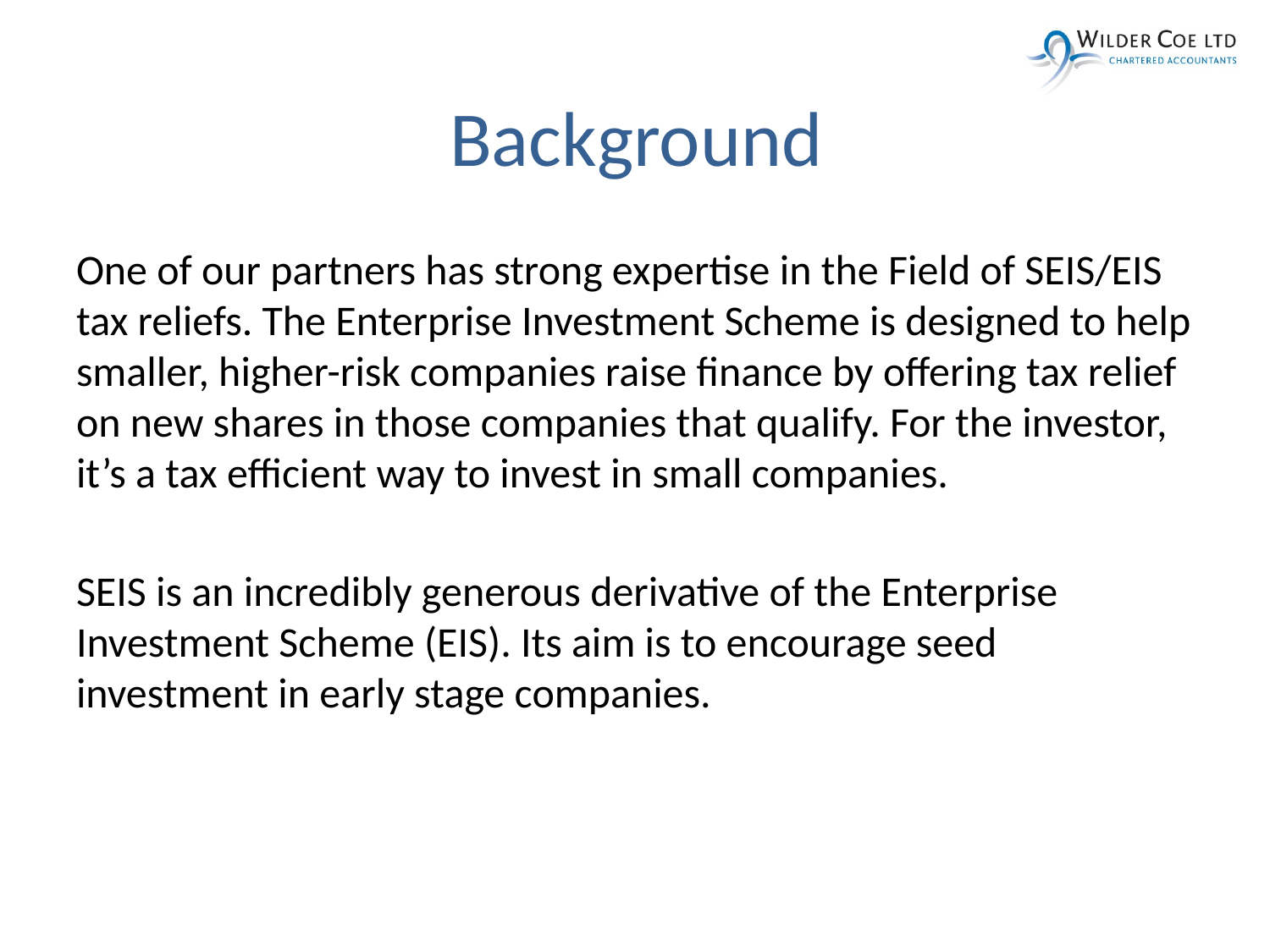

# Background
One of our partners has strong expertise in the Field of SEIS/EIS tax reliefs. The Enterprise Investment Scheme is designed to help smaller, higher-risk companies raise finance by offering tax relief on new shares in those companies that qualify. For the investor, it’s a tax efficient way to invest in small companies.

SEIS is an incredibly generous derivative of the Enterprise Investment Scheme (EIS). Its aim is to encourage seed investment in early stage companies.